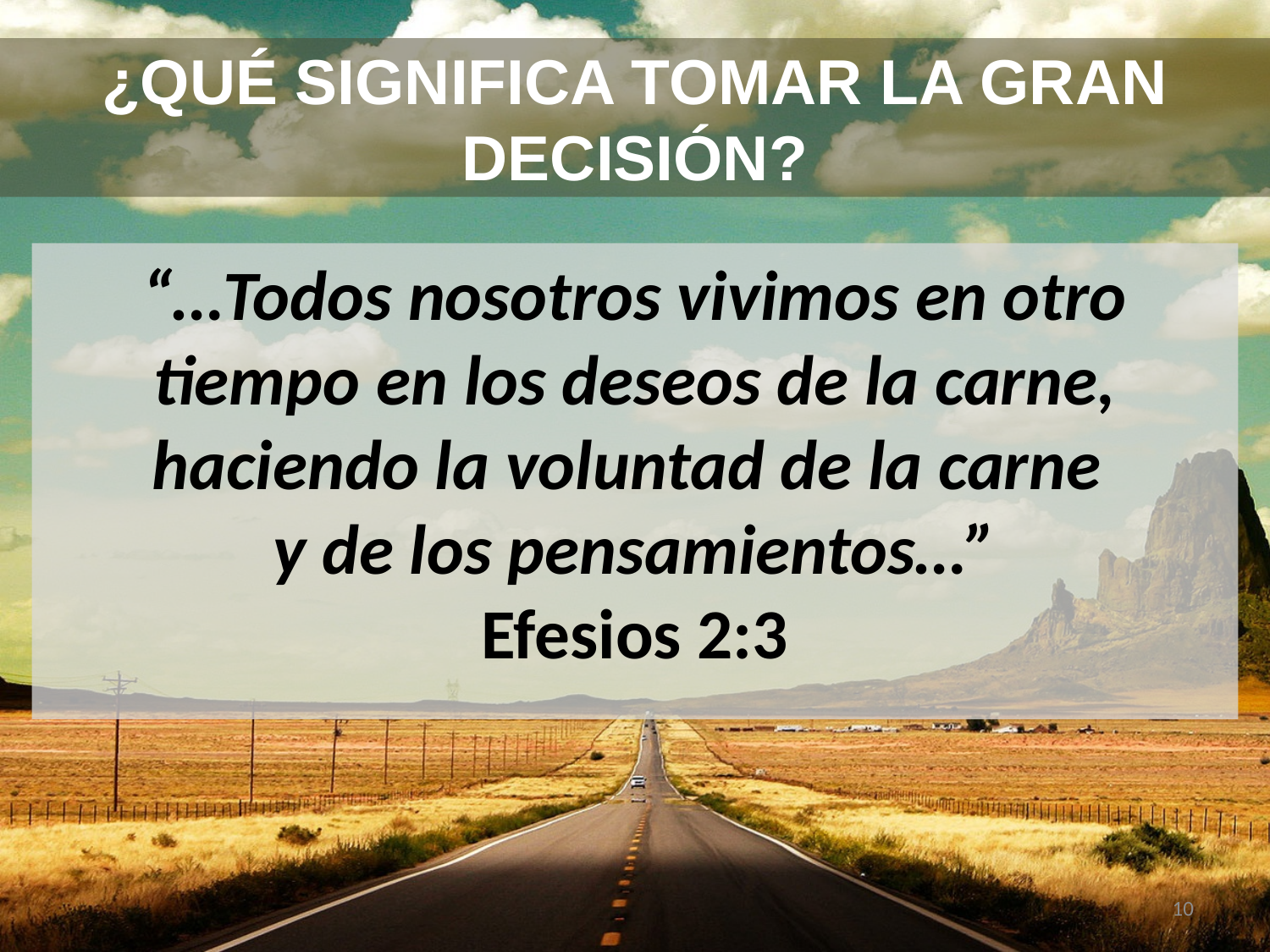

# ¿QUÉ SIGNIFICA TOMAR LA GRAN DECISIÓN?
“…Todos nosotros vivimos en otro tiempo en los deseos de la carne, haciendo la voluntad de la carne
y de los pensamientos…”
Efesios 2:3
10